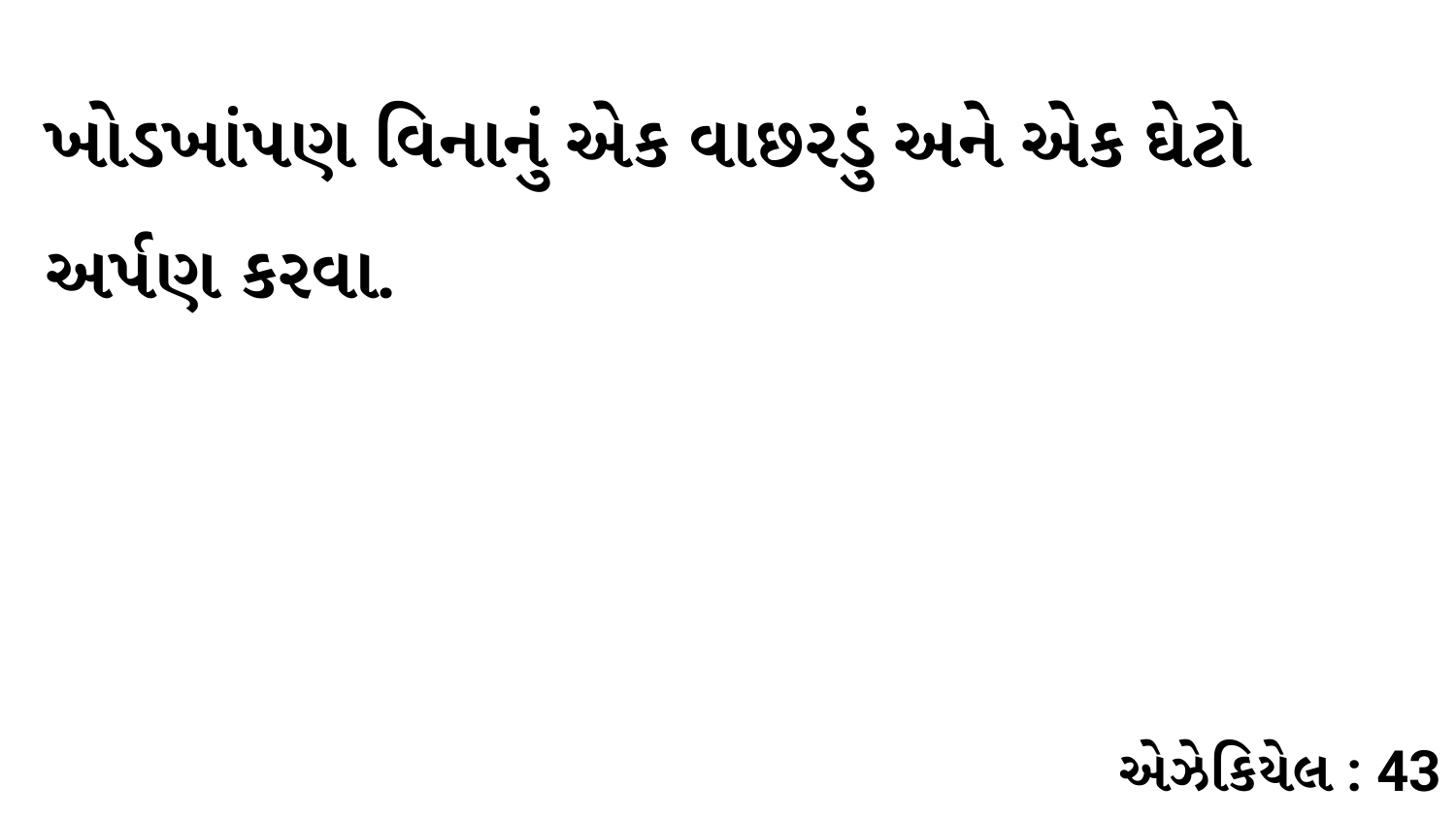

ખોડખાંપણ વિનાનું એક વાછરડું અને એક ઘેટો અર્પણ કરવા.
એઝેકિયેલ : 43